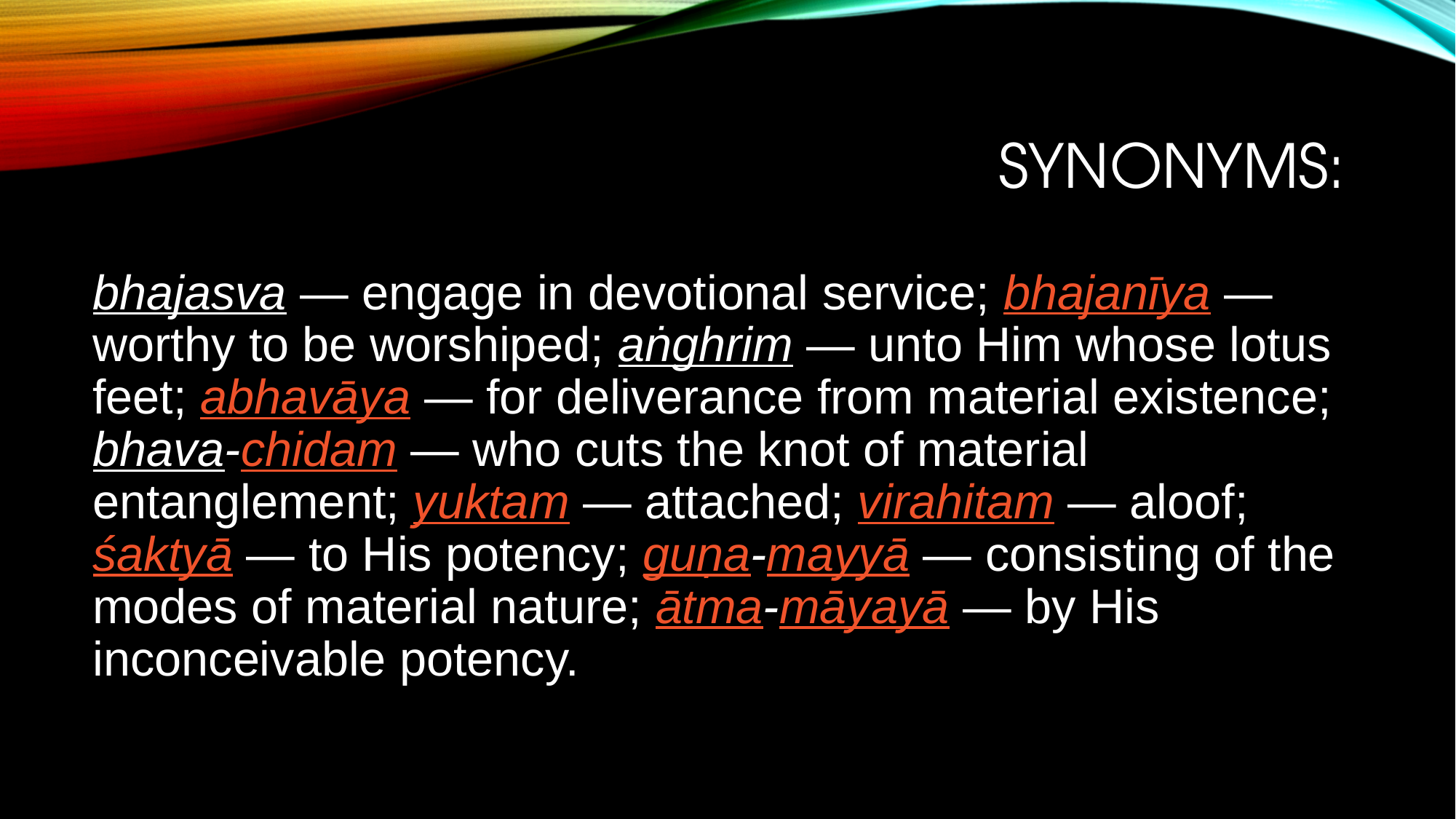

# Synonyms:
bhajasva — engage in devotional service; bhajanīya — worthy to be worshiped; aṅghrim — unto Him whose lotus feet; abhavāya — for deliverance from material existence; bhava-chidam — who cuts the knot of material entanglement; yuktam — attached; virahitam — aloof; śaktyā — to His potency; guṇa-mayyā — consisting of the modes of material nature; ātma-māyayā — by His inconceivable potency.